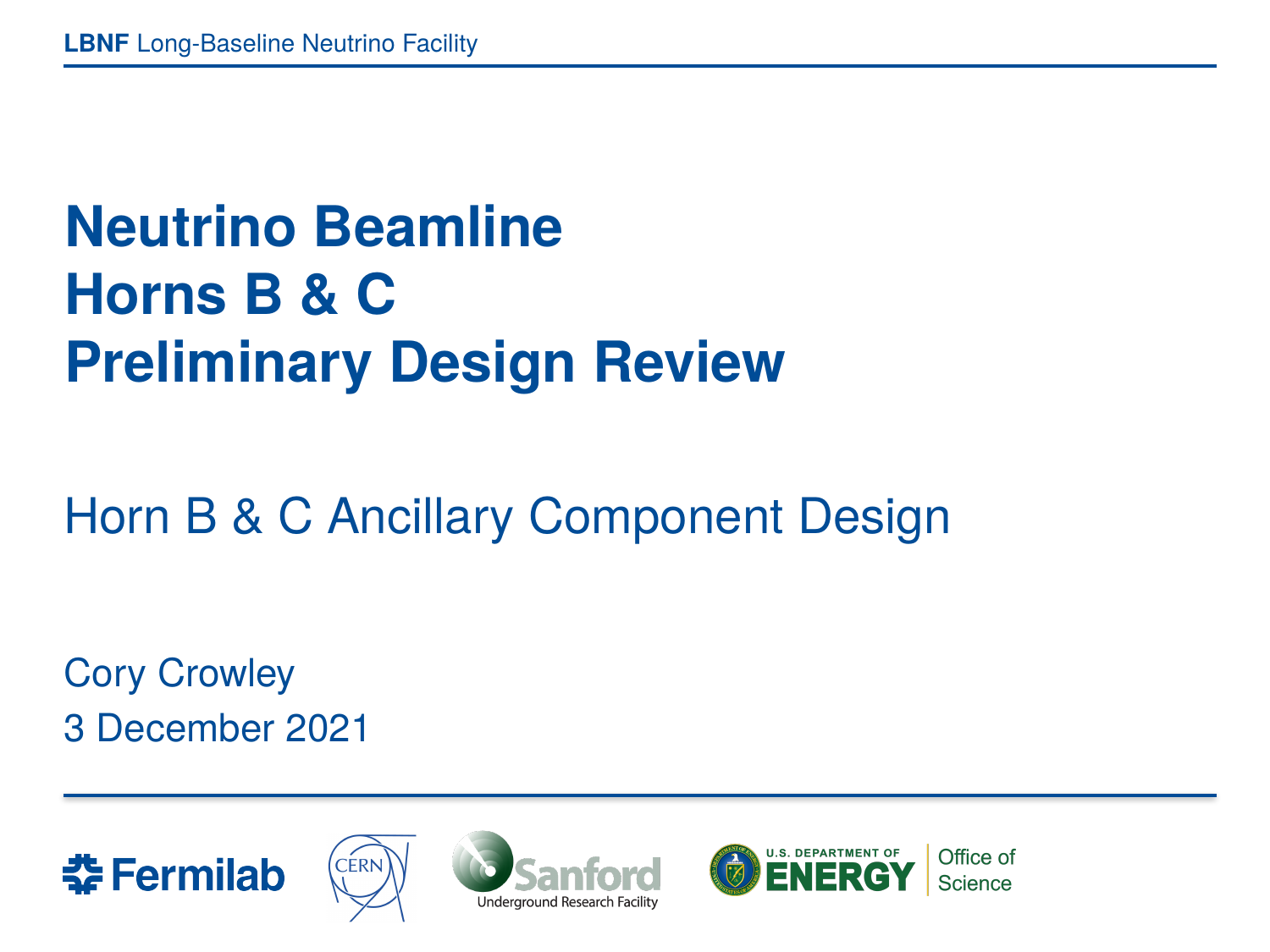

# Neutrino Beamline Horns B & C Preliminary Design Review
Horn B & C Ancillary Component Design
Cory Crowley
3 December 2021